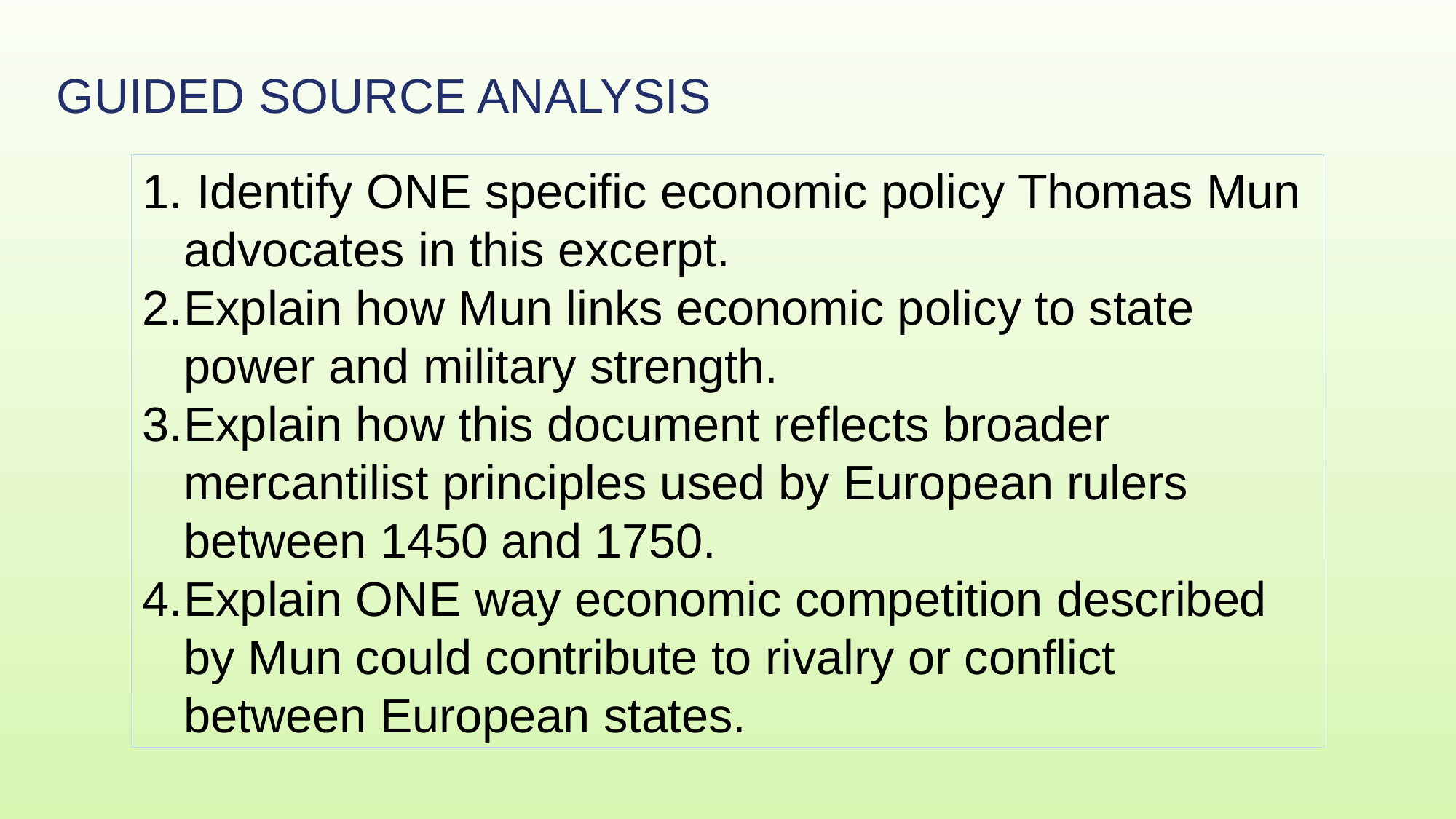

# Guided Source Analysis
 Identify ONE specific economic policy Thomas Mun advocates in this excerpt.
Explain how Mun links economic policy to state power and military strength.
Explain how this document reflects broader mercantilist principles used by European rulers between 1450 and 1750.
Explain ONE way economic competition described by Mun could contribute to rivalry or conflict between European states.